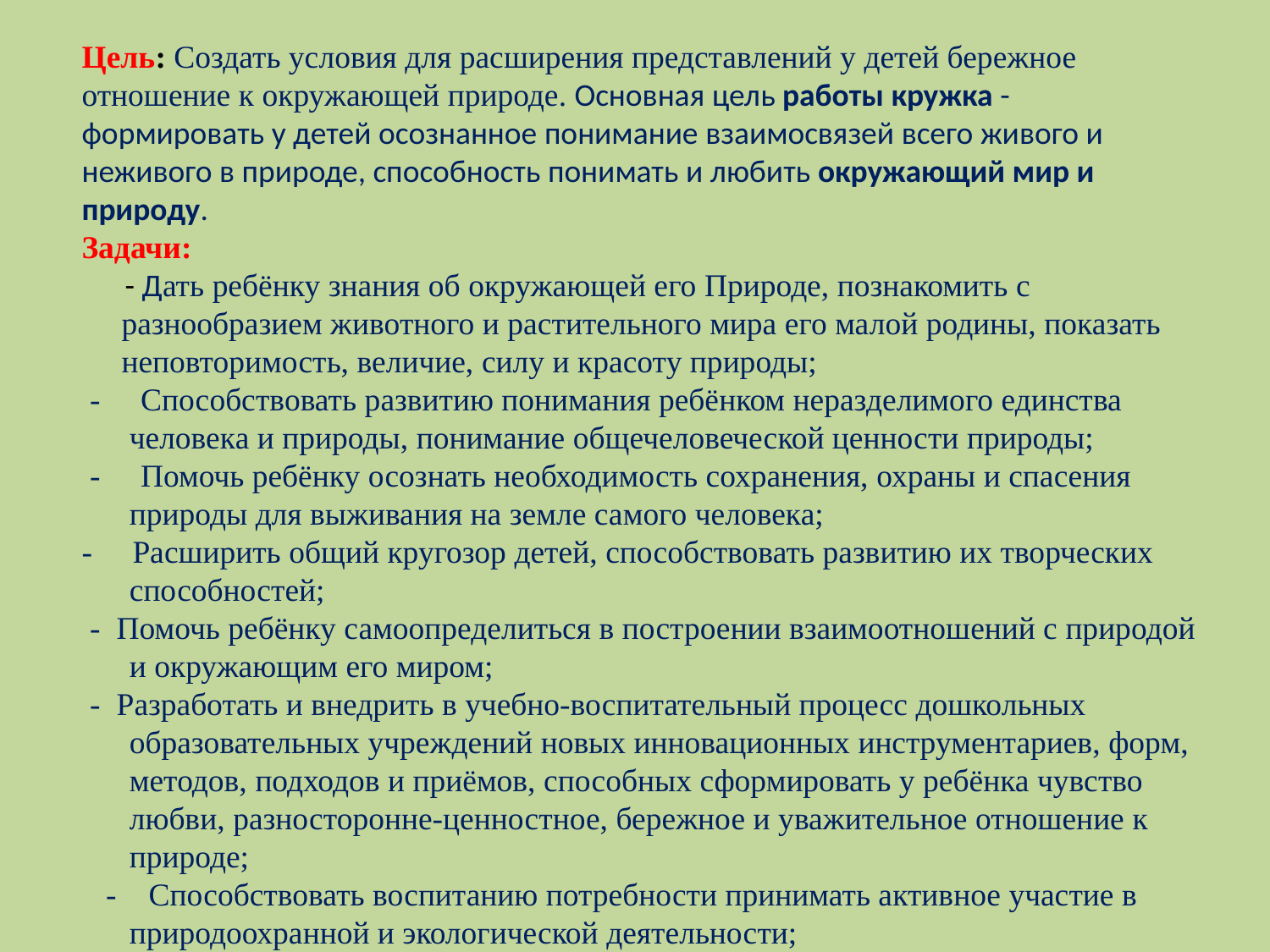

Цель: Создать условия для расширения представлений у детей бережное отношение к окружающей природе. Основная цель работы кружка - формировать у детей осознанное понимание взаимосвязей всего живого и неживого в природе, способность понимать и любить окружающий мир и природу.
Задачи:
      - Дать ребёнку знания об окружающей его Природе, познакомить с разнообразием животного и растительного мира его малой родины, показать неповторимость, величие, силу и красоту природы;
 -     Способствовать развитию понимания ребёнком неразделимого единства человека и природы, понимание общечеловеческой ценности природы;
 -     Помочь ребёнку осознать необходимость сохранения, охраны и спасения природы для выживания на земле самого человека;
-     Расширить общий кругозор детей, способствовать развитию их творческих способностей;
 -  Помочь ребёнку самоопределиться в построении взаимоотношений с природой и окружающим его миром;
 -  Разработать и внедрить в учебно-воспитательный процесс дошкольных образовательных учреждений новых инновационных инструментариев, форм, методов, подходов и приёмов, способных сформировать у ребёнка чувство любви, разносторонне-ценностное, бережное и уважительное отношение к природе;
   -    Способствовать воспитанию потребности принимать активное участие в природоохранной и экологической деятельности;